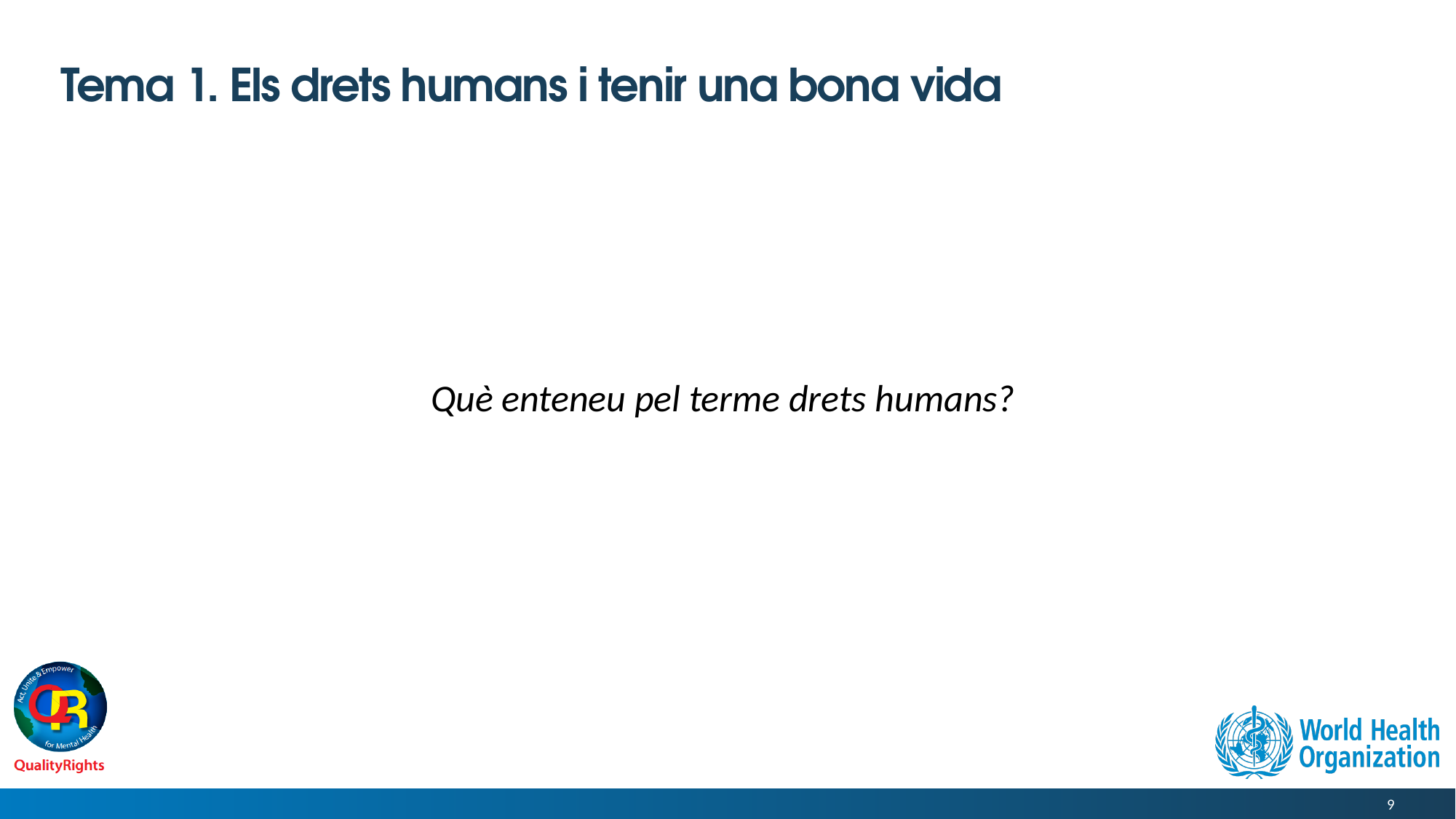

# Tema 1. Els drets humans i tenir una bona vida
Què enteneu pel terme drets humans?
9